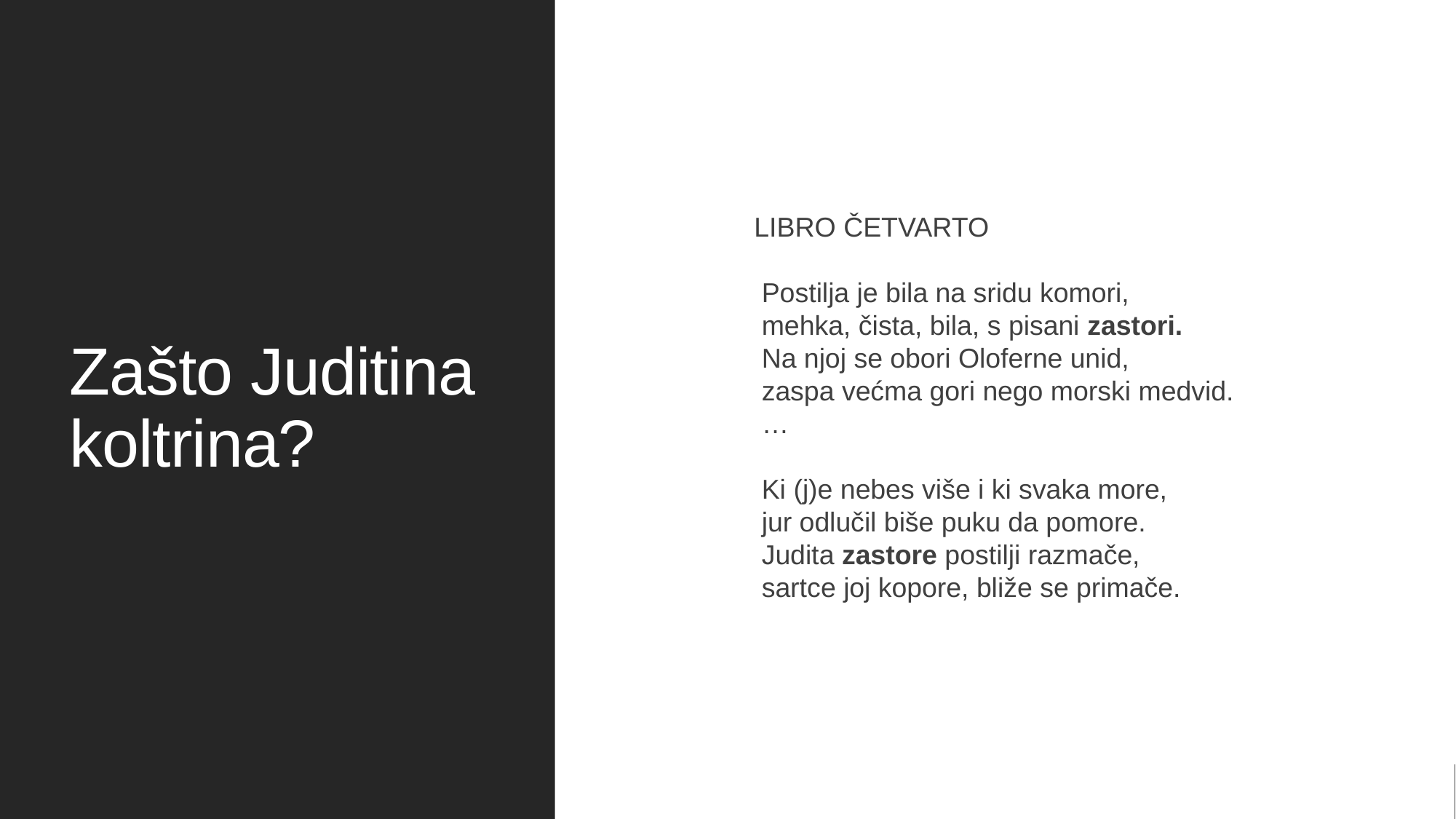

# Zašto Juditina koltrina?

LIBRO ČETVARTO

 Postilja je bila na sridu komori,
 mehka, čista, bila, s pisani zastori.
 Na njoj se obori Oloferne unid,
 zaspa većma gori nego morski medvid.
 …

 Ki (j)e nebes više i ki svaka more,
 jur odlučil biše puku da pomore.
 Judita zastore postilji razmače,
 sartce joj kopore, bliže se primače.